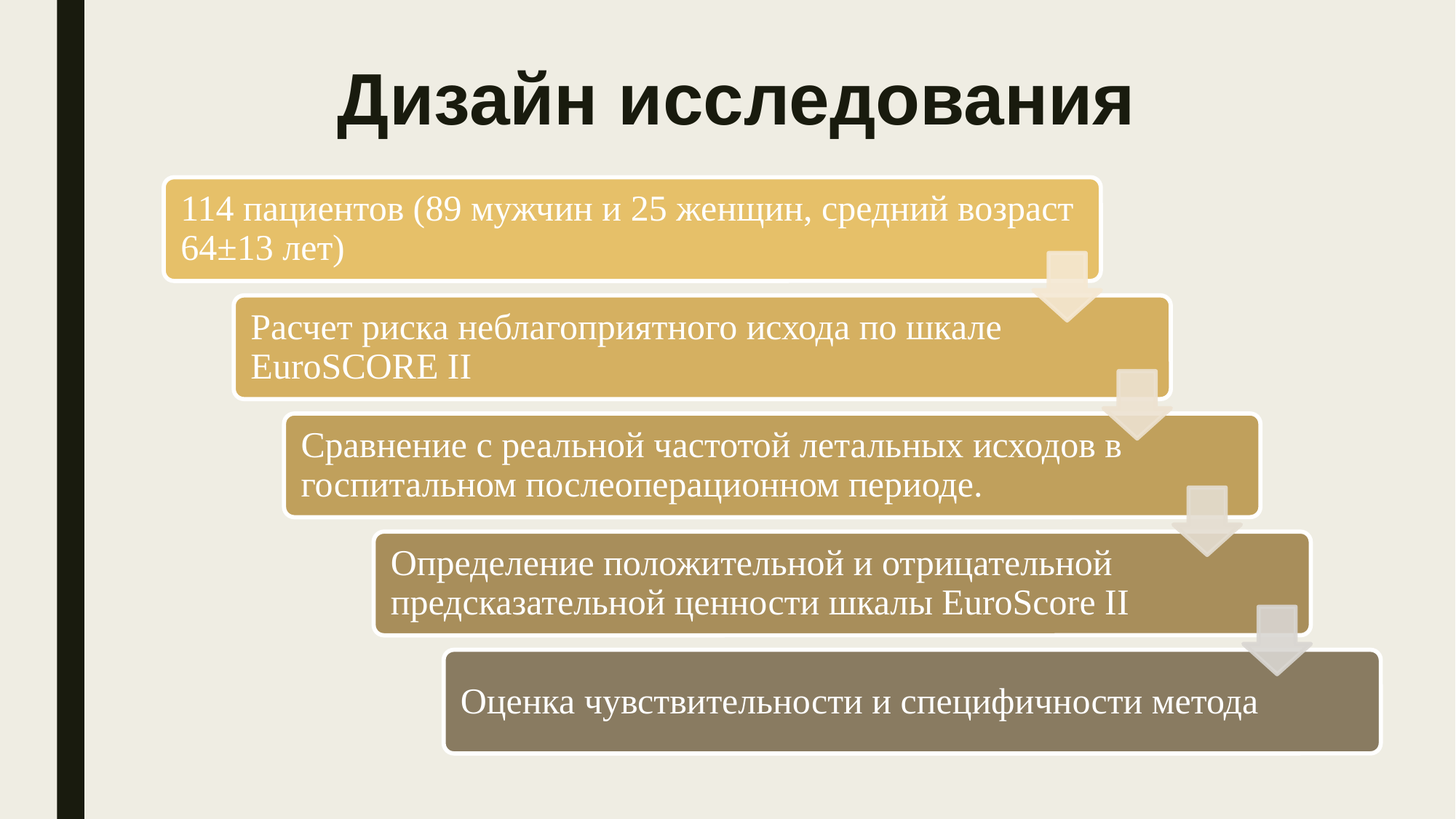

# Дизайн исследования
114 пациентов (89 мужчин и 25 женщин, средний возраст 64±13 лет)
Расчет риска неблагоприятного исхода по шкале EuroSCORE II
Сравнение с реальной частотой летальных исходов в госпитальном послеоперационном периоде.
Определение положительной и отрицательной предсказательной ценности шкалы EuroScore II
Оценка чувствительности и специфичности метода